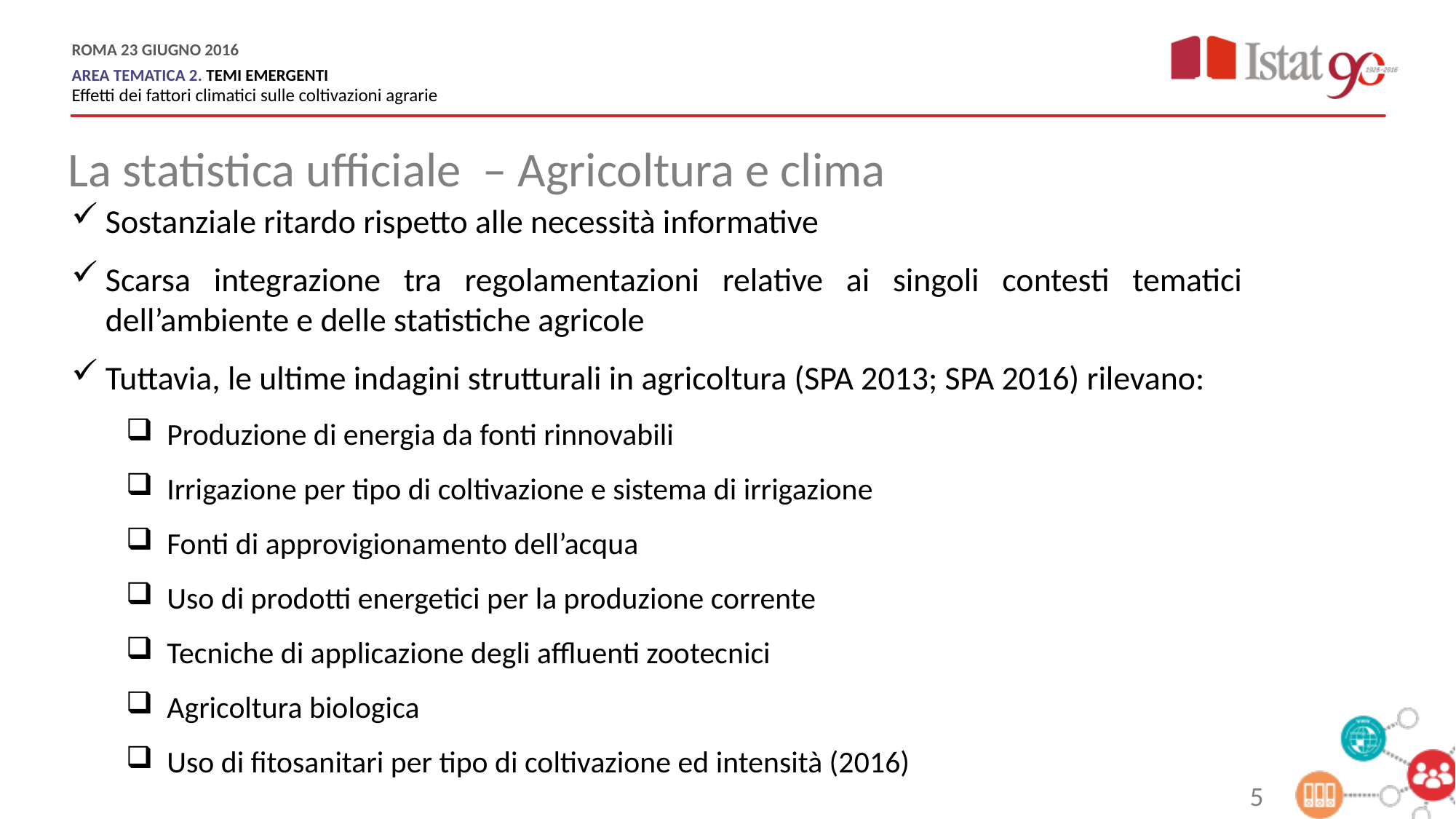

La statistica ufficiale  – Agricoltura e clima
Sostanziale ritardo rispetto alle necessità informative
Scarsa integrazione tra regolamentazioni relative ai singoli contesti tematici dell’ambiente e delle statistiche agricole
Tuttavia, le ultime indagini strutturali in agricoltura (SPA 2013; SPA 2016) rilevano:
Produzione di energia da fonti rinnovabili
Irrigazione per tipo di coltivazione e sistema di irrigazione
Fonti di approvigionamento dell’acqua
Uso di prodotti energetici per la produzione corrente
Tecniche di applicazione degli affluenti zootecnici
Agricoltura biologica
Uso di fitosanitari per tipo di coltivazione ed intensità (2016)

5